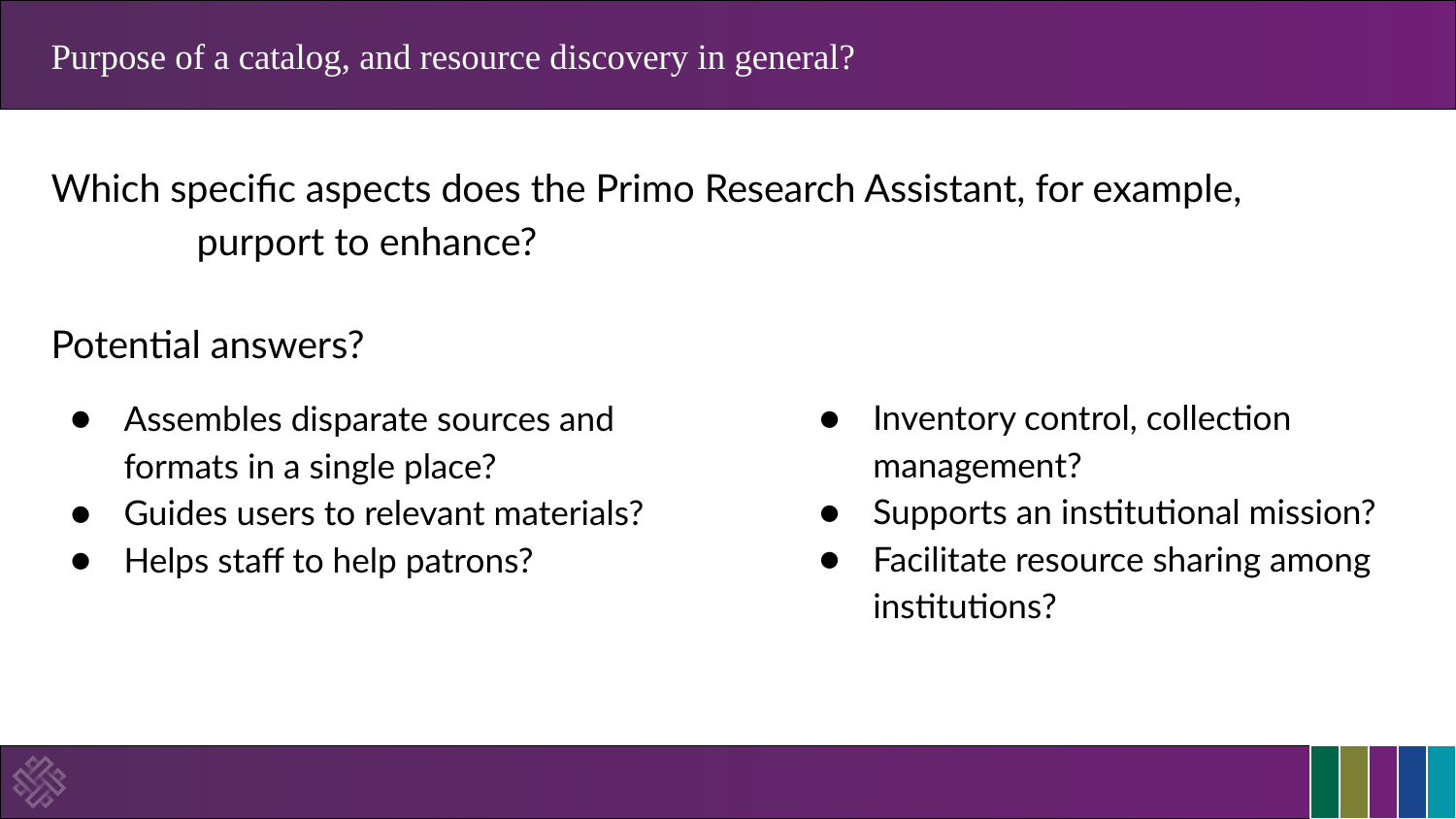

# Purpose of a catalog, and resource discovery in general?

Which specific aspects does the Primo Research Assistant, for example,
	purport to enhance?
Potential answers?
Assembles disparate sources and
formats in a single place?
Guides users to relevant materials?
Helps staff to help patrons?
Inventory control, collection management?
Supports an institutional mission?
Facilitate resource sharing among institutions?